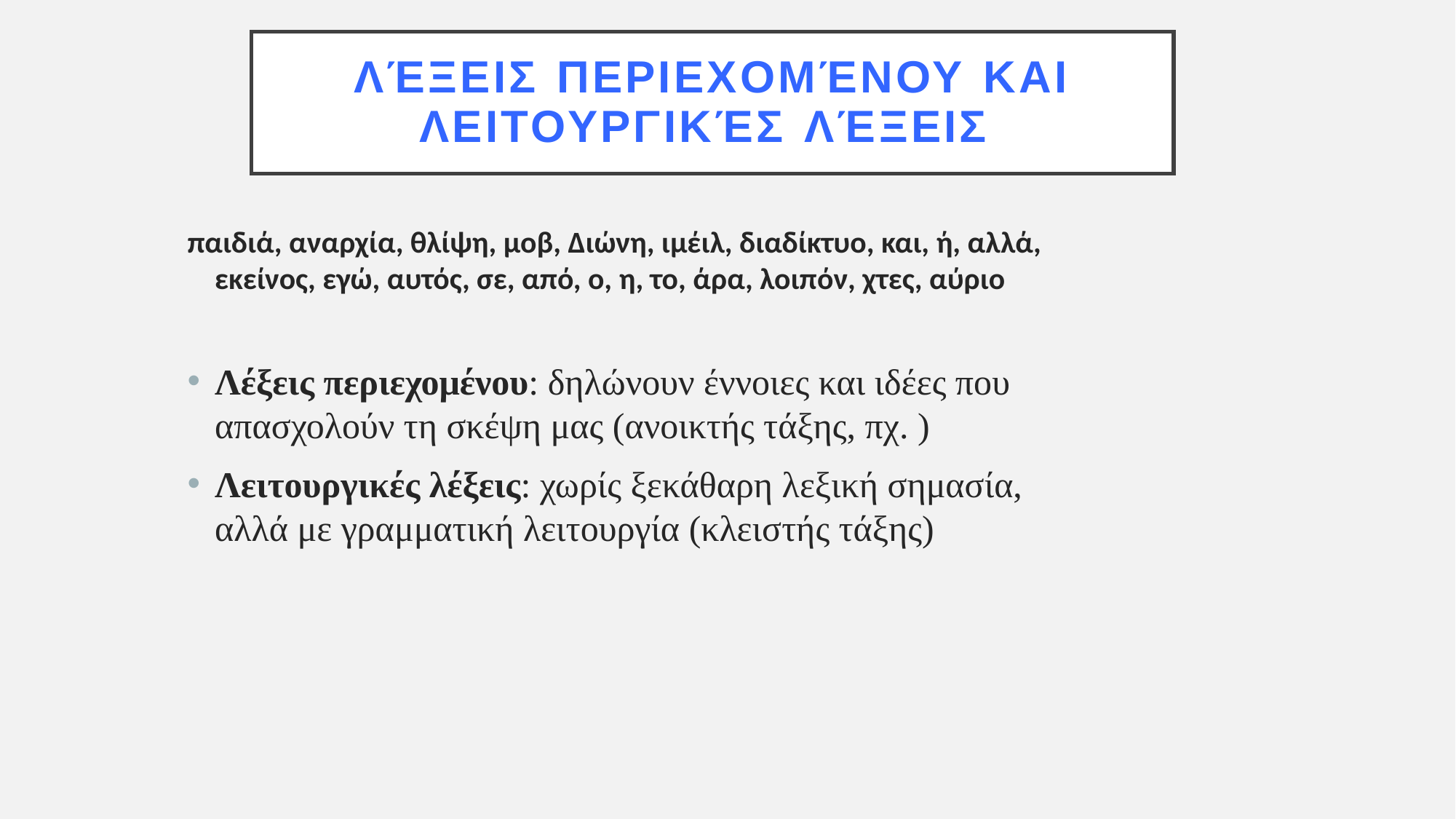

# Λέξεις περιεχομένου και λειτουργικές λέξεις
παιδιά, αναρχία, θλίψη, μοβ, Διώνη, ιμέιλ, διαδίκτυο, και, ή, αλλά, εκείνος, εγώ, αυτός, σε, από, ο, η, το, άρα, λοιπόν, χτες, αύριο

Λέξεις περιεχομένου: δηλώνουν έννοιες και ιδέες που απασχολούν τη σκέψη μας (ανοικτής τάξης, πχ. )
Λειτουργικές λέξεις: χωρίς ξεκάθαρη λεξική σημασία, αλλά με γραμματική λειτουργία (κλειστής τάξης)